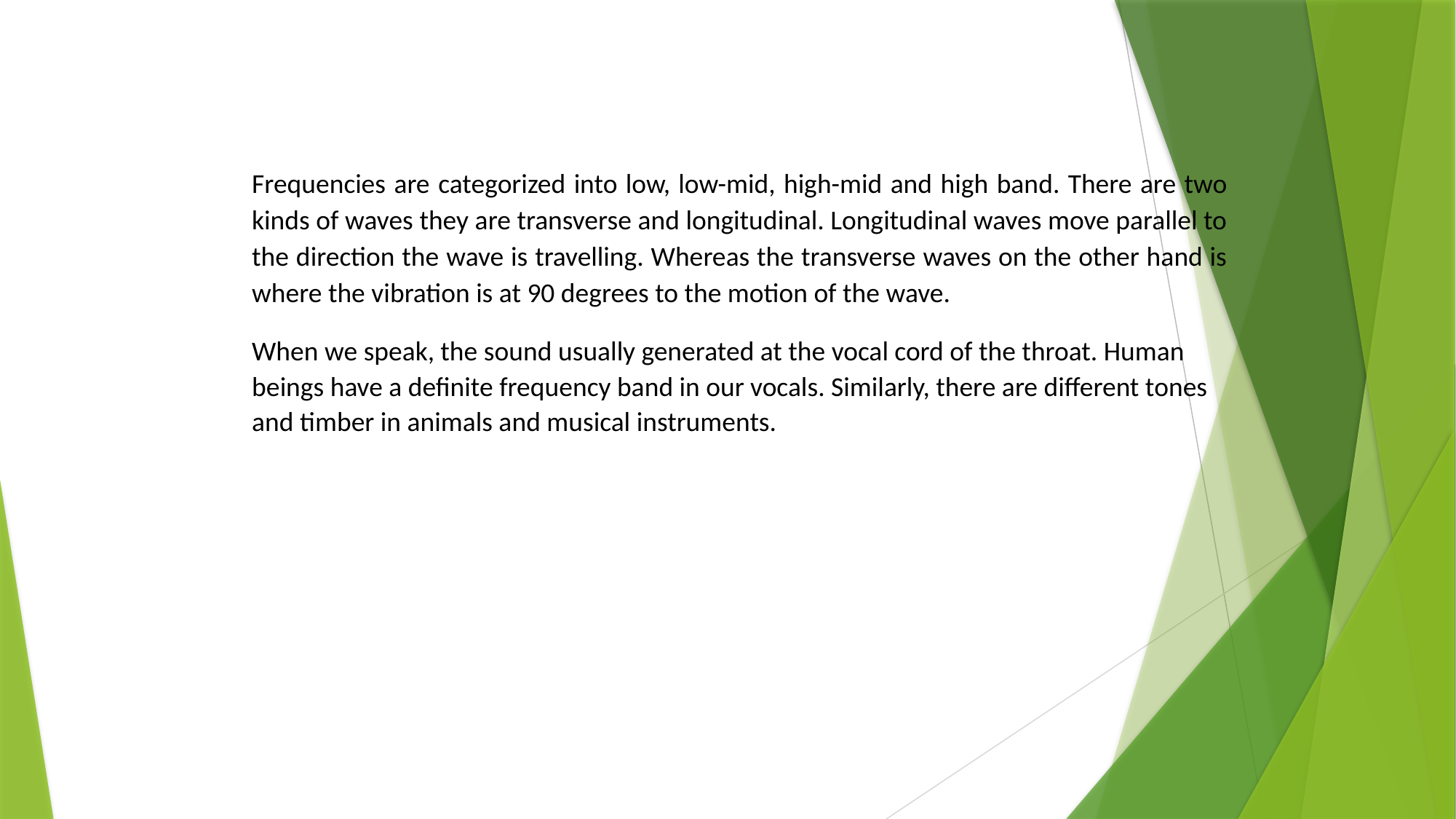

Frequencies are categorized into low, low-mid, high-mid and high band. There are two kinds of waves they are transverse and longitudinal. Longitudinal waves move parallel to the direction the wave is travelling. Whereas the transverse waves on the other hand is where the vibration is at 90 degrees to the motion of the wave.

When we speak, the sound usually generated at the vocal cord of the throat. Human beings have a definite frequency band in our vocals. Similarly, there are different tones and timber in animals and musical instruments.